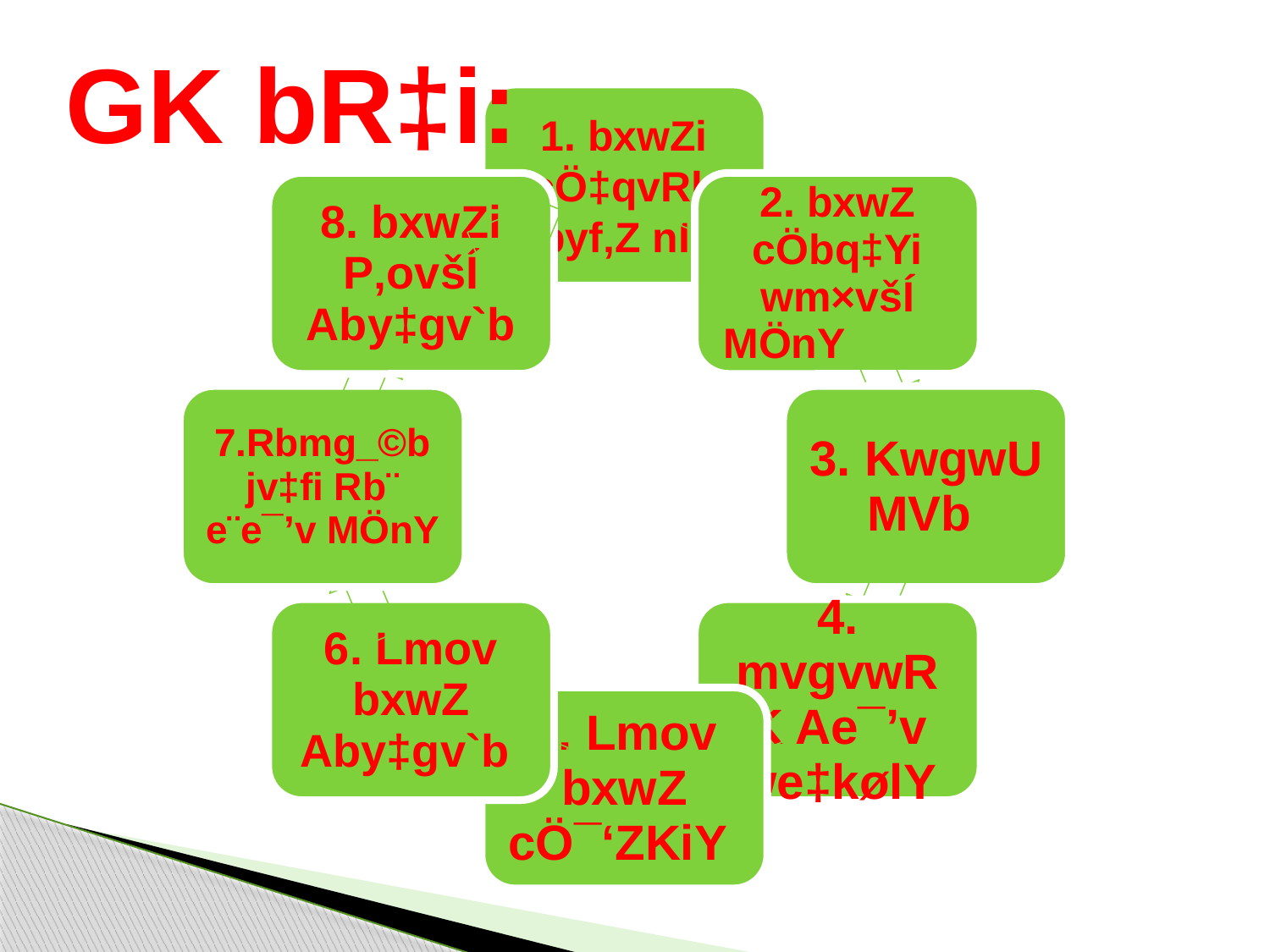

# GK bR‡i:
3. KwgwU MVb
7.Rbmg_©b jv‡fi Rb¨ e¨e¯’v MÖnY